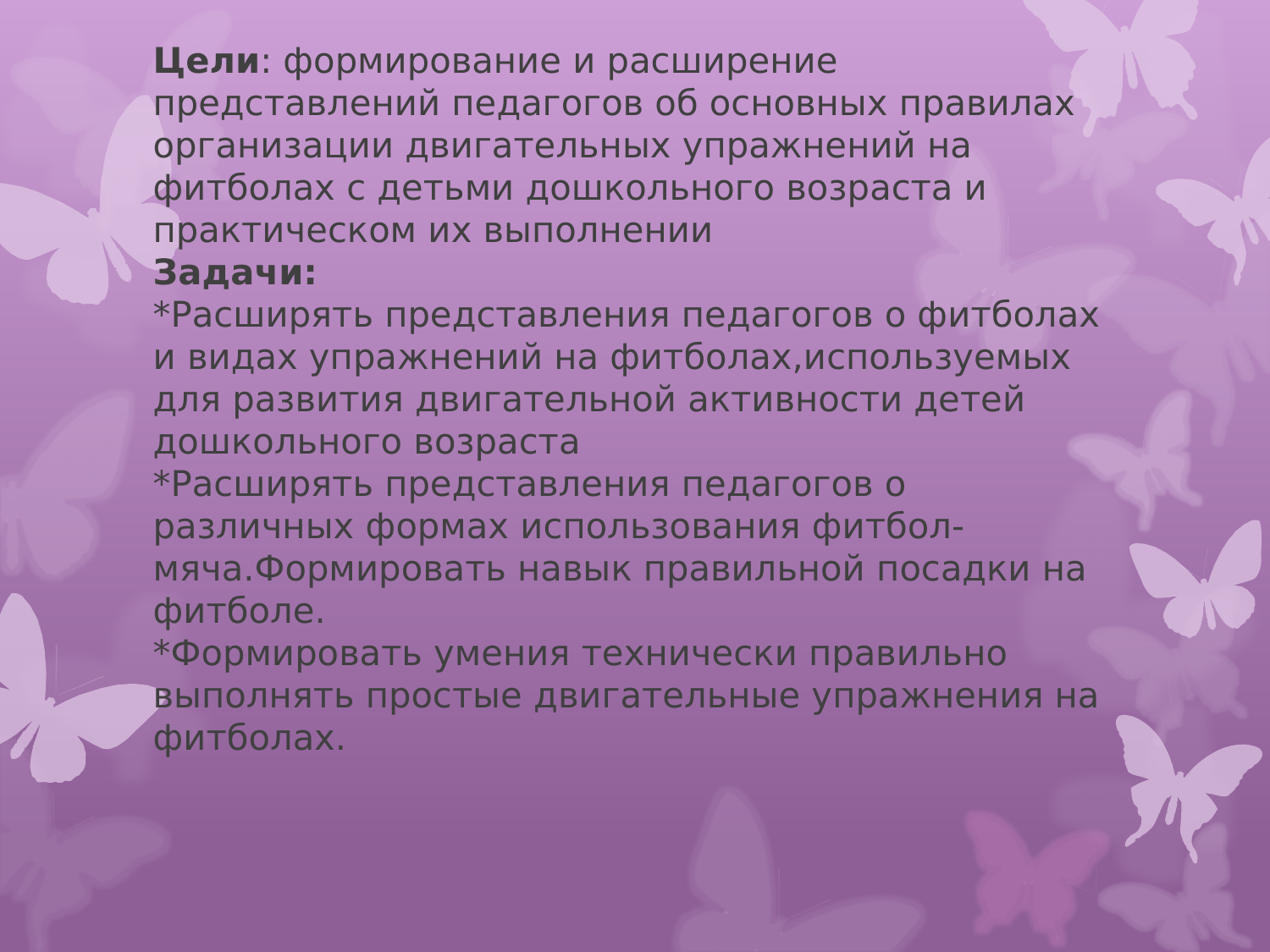

# Цели: формирование и расширение представлений педагогов об основных правилах организации двигательных упражнений на фитболах с детьми дошкольного возраста и практическом их выполнении Задачи: *Расширять представления педагогов о фитболах и видах упражнений на фитболах,используемых для развития двигательной активности детей дошкольного возраста *Расширять представления педагогов о различных формах использования фитбол-мяча.Формировать навык правильной посадки на фитболе. *Формировать умения технически правильно выполнять простые двигательные упражнения на фитболах.